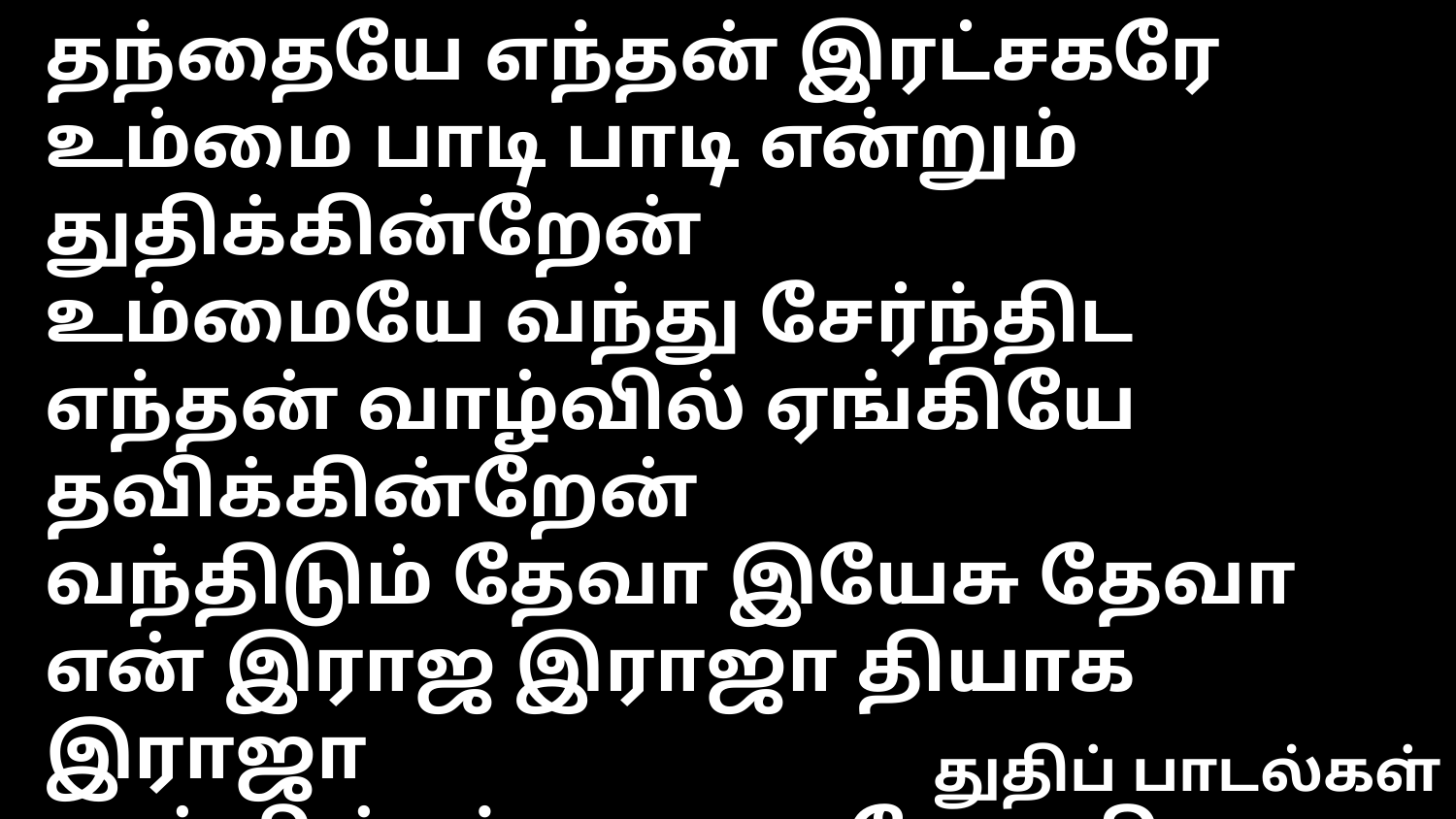

தந்தையே எந்தன் இரட்சகரே
உம்மை பாடி பாடி என்றும் துதிக்கின்றேன்
உம்மையே வந்து சேர்ந்திட
எந்தன் வாழ்வில் ஏங்கியே தவிக்கின்றேன்
வந்திடும் தேவா இயேசு தேவா
என் இராஜ இராஜா தியாக இராஜா
அன்பின் ஸ்வரூபா தேவ கிருபா
இரங்கும் நாதா எந்தன் நாயகா
வந்திடும் வந்து என்னை சேர்த்திடும் பரனே

துதிப் பாடல்கள்